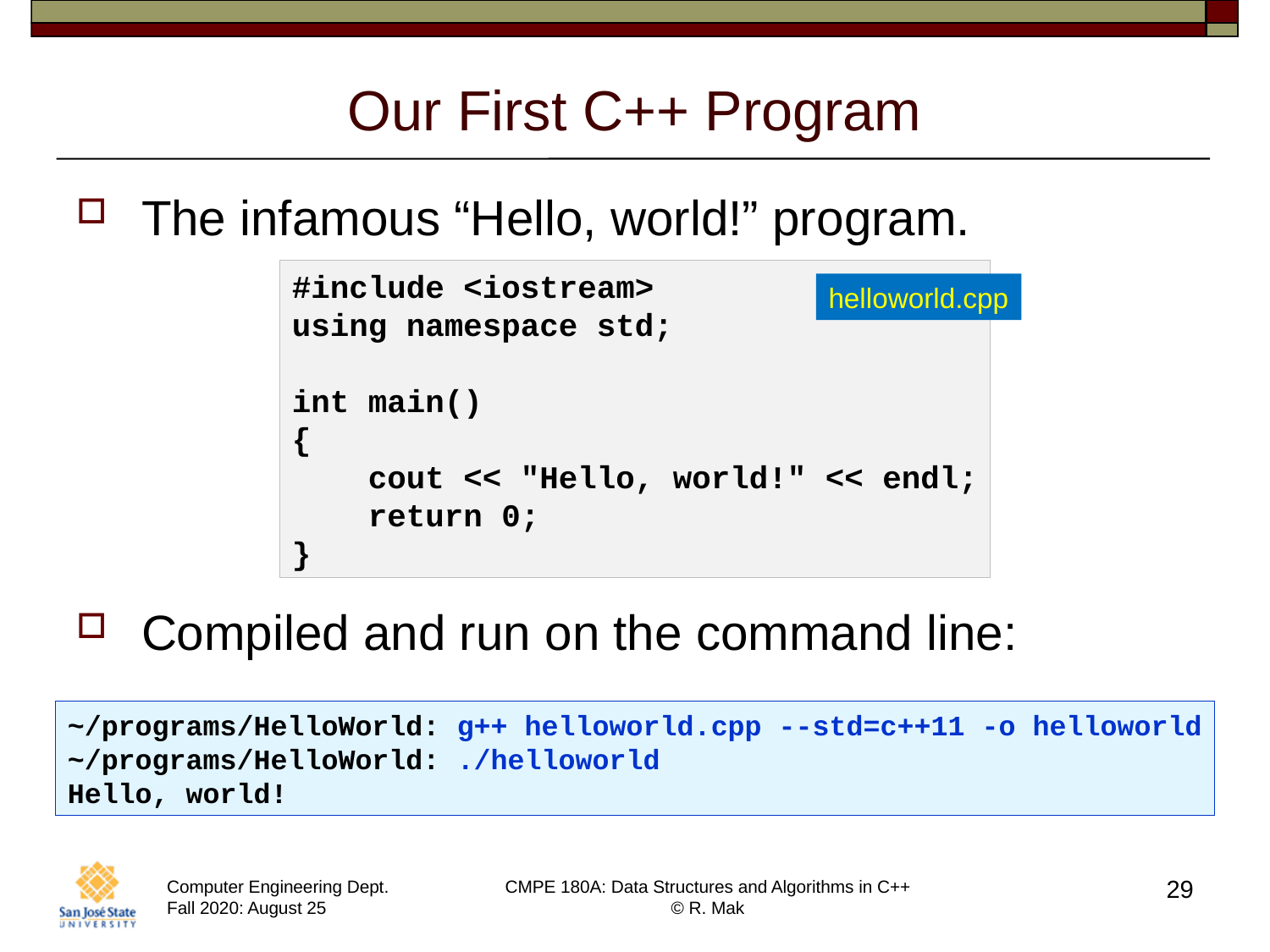

# Our First C++ Program
The infamous “Hello, world!” program.

Compiled and run on the command line:
#include <iostream>
using namespace std;

int main()
{
    cout << "Hello, world!" << endl;
    return 0;
}
helloworld.cpp
~/programs/HelloWorld: g++ helloworld.cpp --std=c++11 -o helloworld
~/programs/HelloWorld: ./helloworld
Hello, world!
29